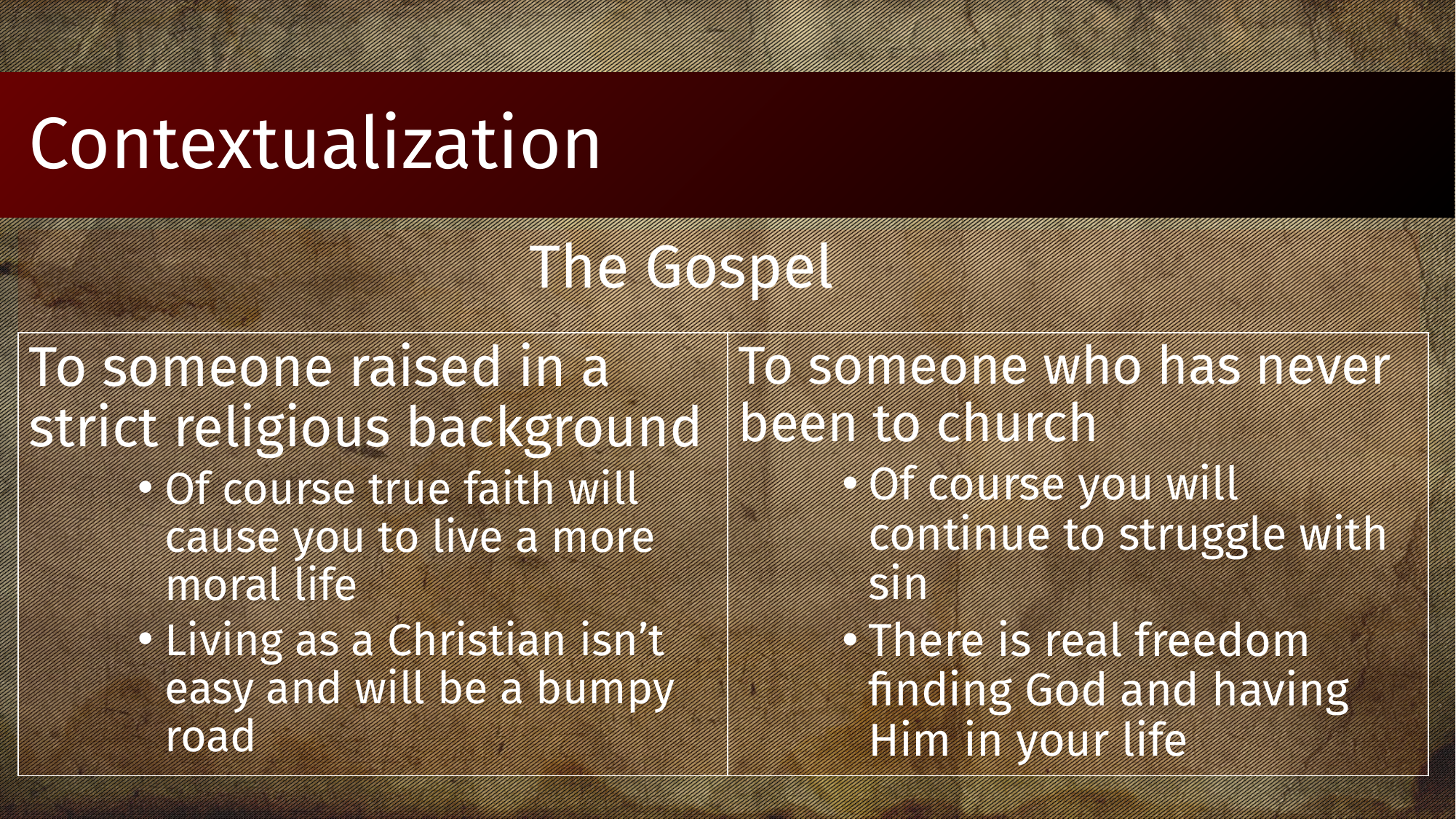

# Contextualization
				    The Gospel
To someone raised in a strict religious background
Of course true faith will cause you to live a more moral life
Living as a Christian isn’t easy and will be a bumpy road
To someone who has never been to church
Of course you will continue to struggle with sin
There is real freedom finding God and having Him in your life